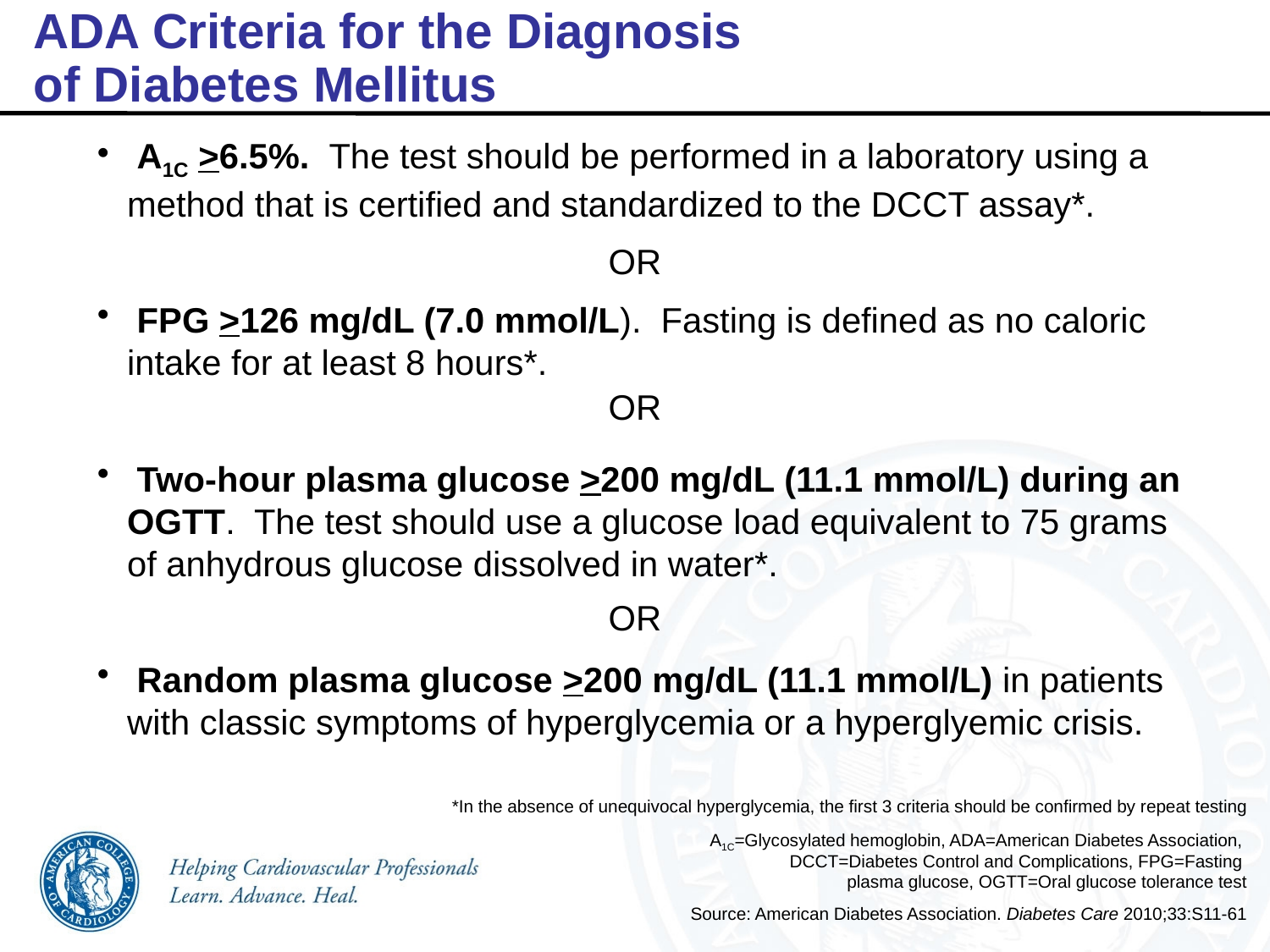

ADA Criteria for the Diagnosis
of Diabetes Mellitus
 A1C >6.5%.  The test should be performed in a laboratory using a method that is certified and standardized to the DCCT assay*.

 FPG >126 mg/dL (7.0 mmol/L).  Fasting is defined as no caloric intake for at least 8 hours*.

 Two-hour plasma glucose >200 mg/dL (11.1 mmol/L) during an OGTT.  The test should use a glucose load equivalent to 75 grams of anhydrous glucose dissolved in water*.

 Random plasma glucose >200 mg/dL (11.1 mmol/L) in patients with classic symptoms of hyperglycemia or a hyperglyemic crisis.
OR
OR
OR
*In the absence of unequivocal hyperglycemia, the first 3 criteria should be confirmed by repeat testing
A1C=Glycosylated hemoglobin, ADA=American Diabetes Association,
DCCT=Diabetes Control and Complications, FPG=Fasting
plasma glucose, OGTT=Oral glucose tolerance test
Source: American Diabetes Association. Diabetes Care 2010;33:S11-61